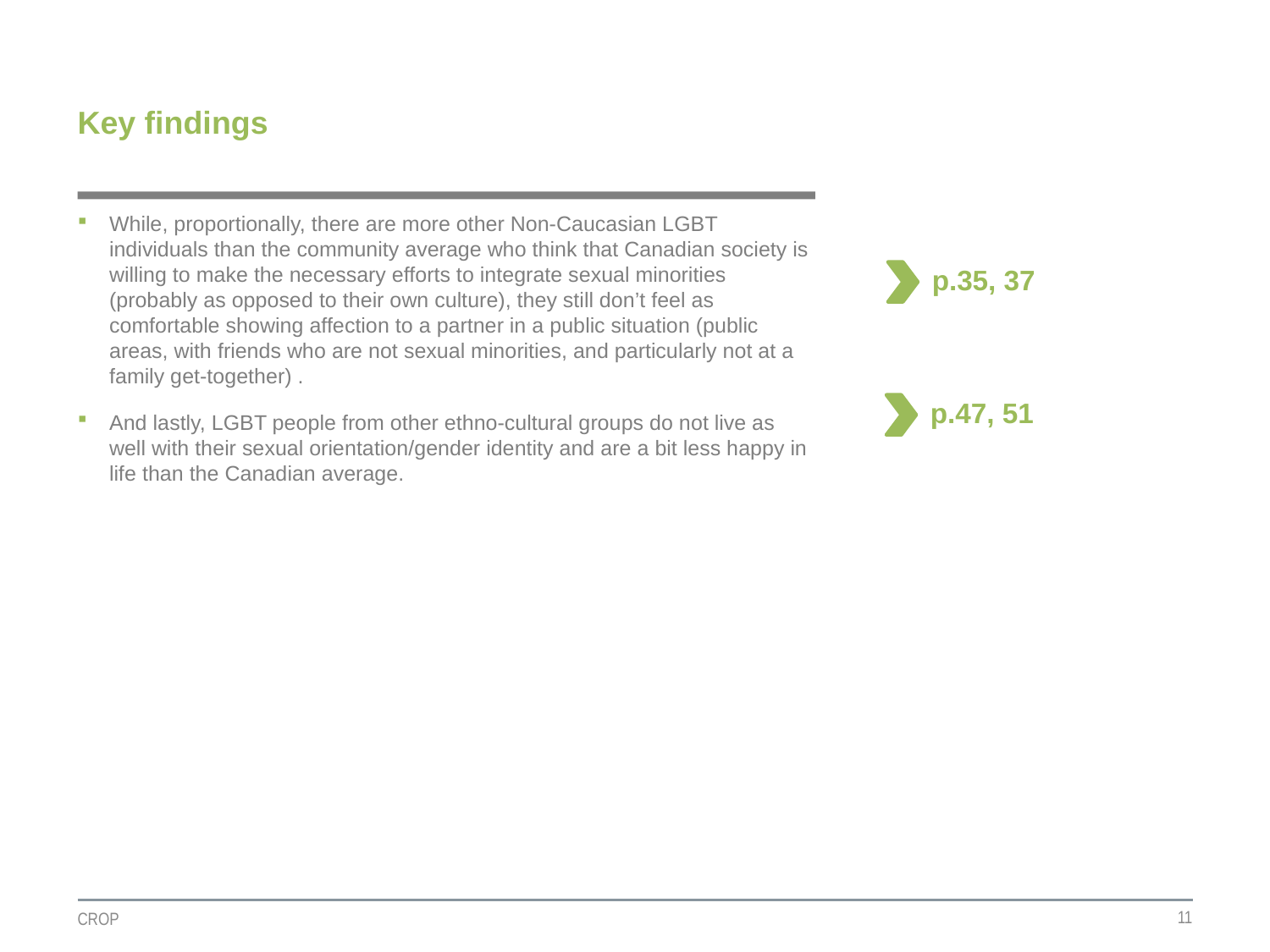

# Key findings
While, proportionally, there are more other Non-Caucasian LGBT individuals than the community average who think that Canadian society is willing to make the necessary efforts to integrate sexual minorities (probably as opposed to their own culture), they still don’t feel as comfortable showing affection to a partner in a public situation (public areas, with friends who are not sexual minorities, and particularly not at a family get-together) .
And lastly, LGBT people from other ethno-cultural groups do not live as well with their sexual orientation/gender identity and are a bit less happy in life than the Canadian average.
p.35, 37

p.47, 51

11
CROP